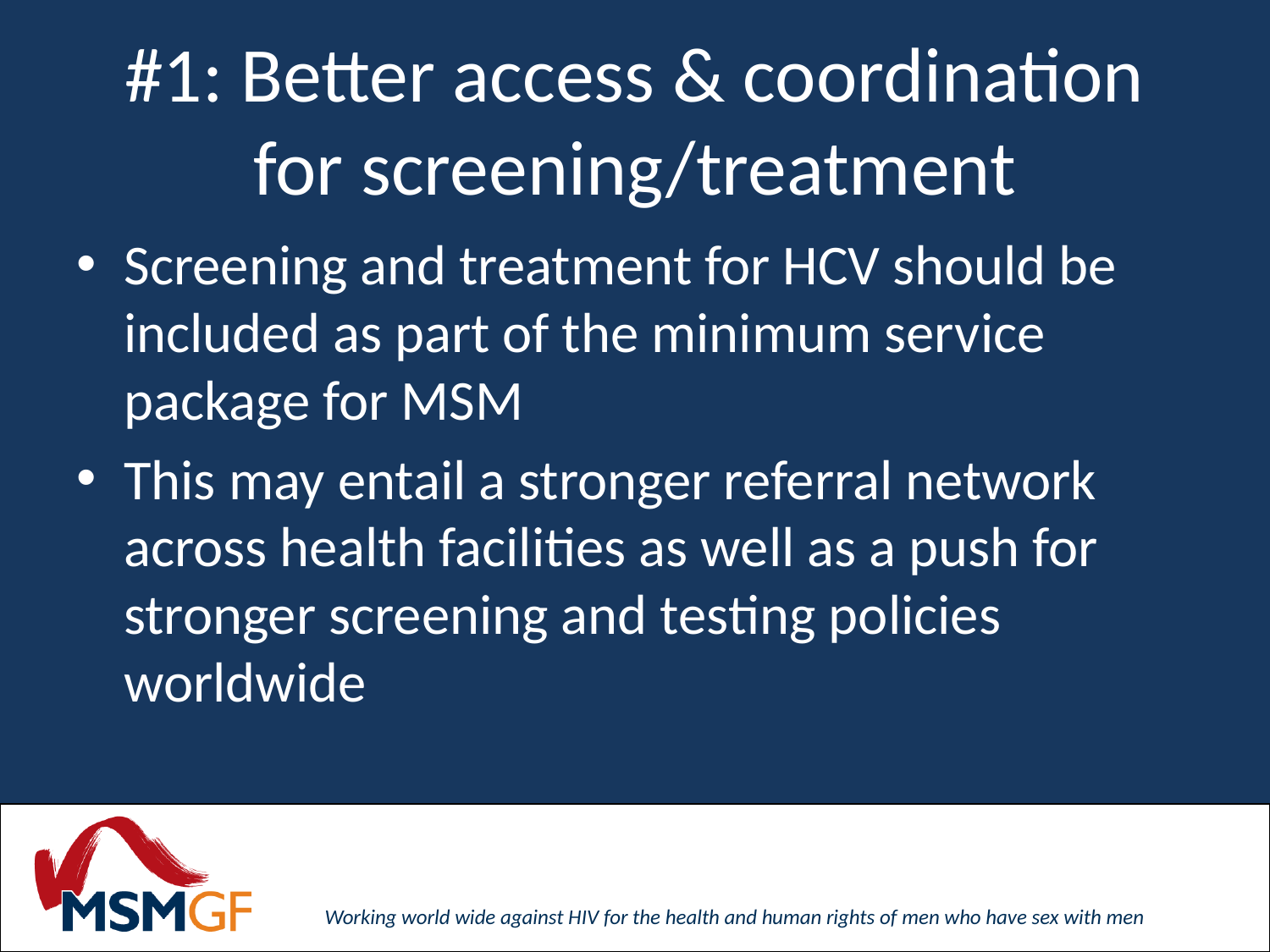

# #1: Better access & coordination for screening/treatment
Screening and treatment for HCV should be included as part of the minimum service package for MSM
This may entail a stronger referral network across health facilities as well as a push for stronger screening and testing policies worldwide